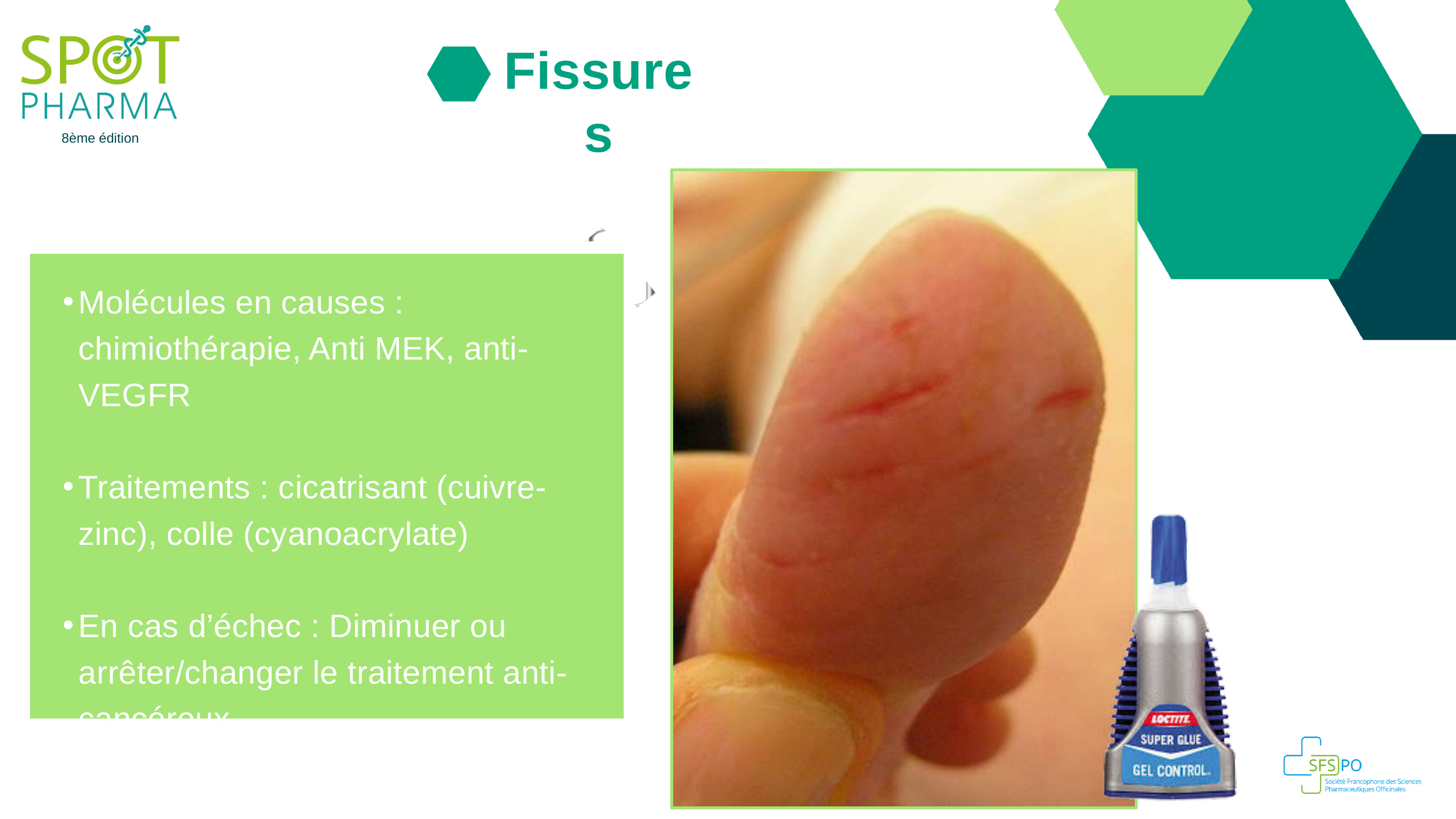

Fissures

8ème édition

Molécules en causes : chimiothérapie, Anti MEK, anti-VEGFR

Traitements : cicatrisant (cuivre-zinc), colle (cyanoacrylate)

En cas d’échec : Diminuer ou arrêter/changer le traitement anti-cancéreux.